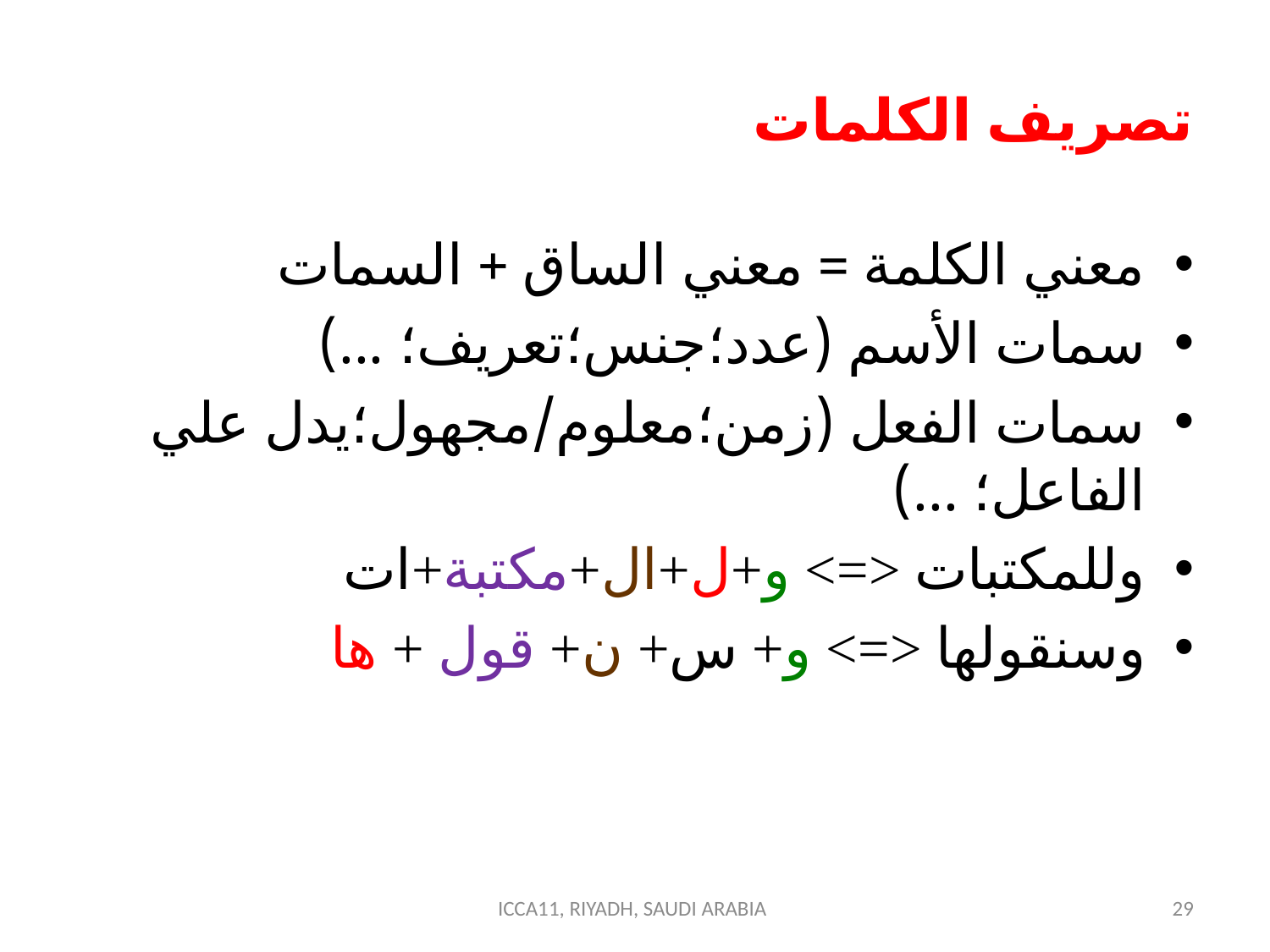

# تصريف الكلمات
معني الكلمة = معني الساق + السمات
سمات الأسم (عدد؛جنس؛تعريف؛ ...)
سمات الفعل (زمن؛معلوم/مجهول؛يدل علي الفاعل؛ ...)
وللمكتبات <=> و+ل+ال+مكتبة+ات
وسنقولها <=> و+ س+ ن+ قول + ها

ICCA11, RIYADH, SAUDI ARABIA
29